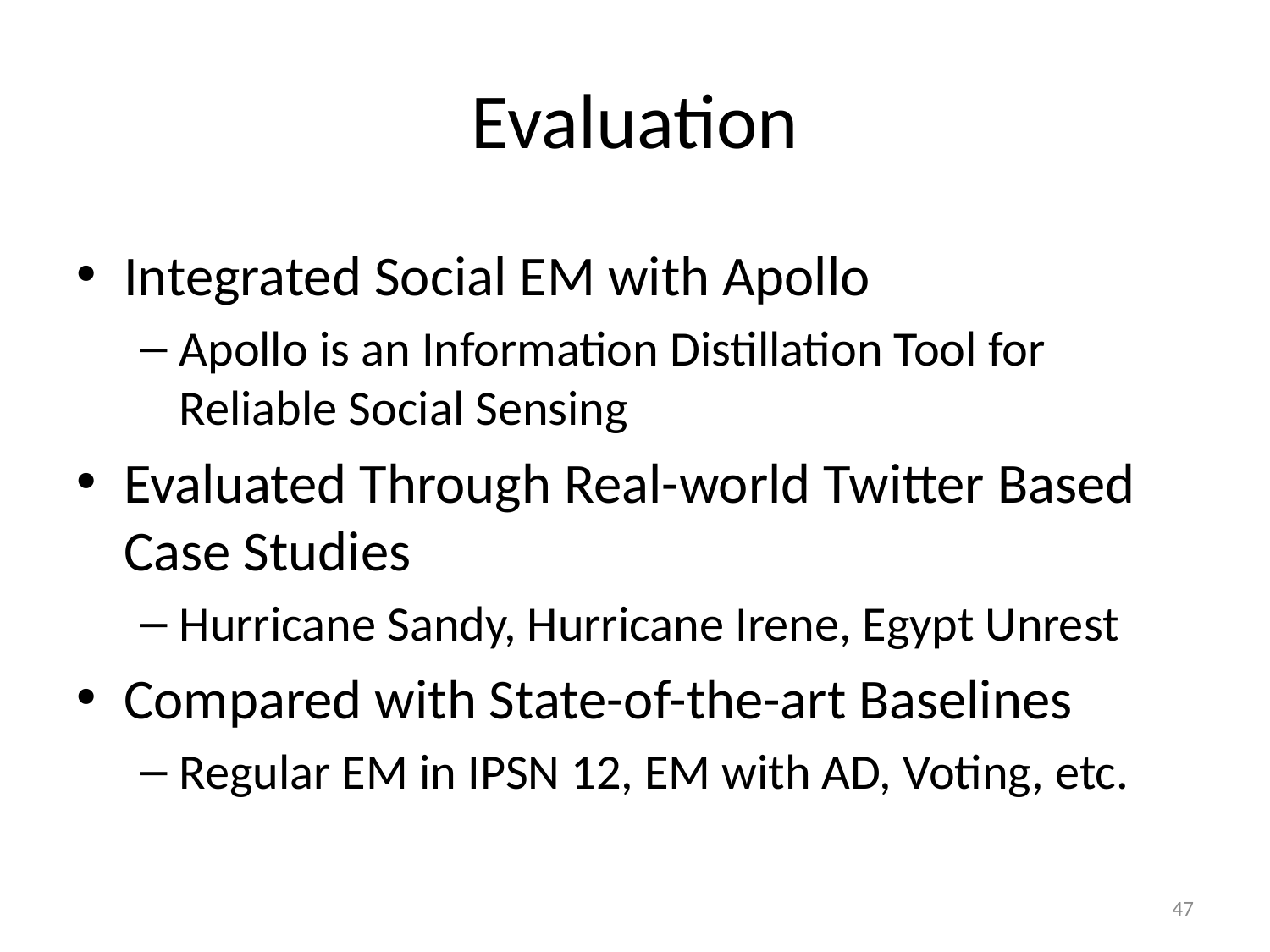

# Evaluation
Integrated Social EM with Apollo
Apollo is an Information Distillation Tool for Reliable Social Sensing
Evaluated Through Real-world Twitter Based Case Studies
Hurricane Sandy, Hurricane Irene, Egypt Unrest
Compared with State-of-the-art Baselines
Regular EM in IPSN 12, EM with AD, Voting, etc.
47